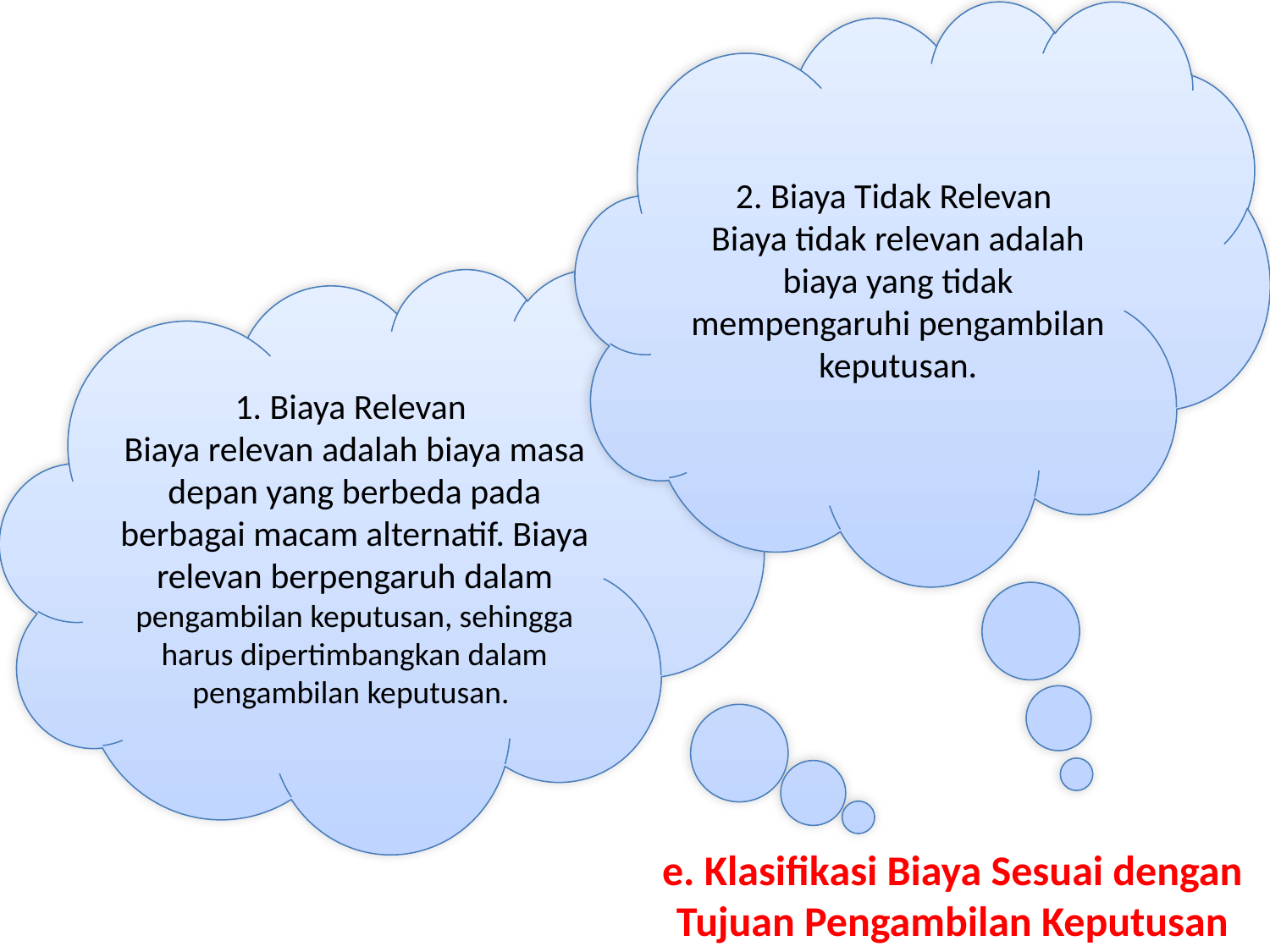

2. Biaya Tidak Relevan
Biaya tidak relevan adalah biaya yang tidak mempengaruhi pengambilan keputusan.
1. Biaya Relevan
Biaya relevan adalah biaya masa depan yang berbeda pada berbagai macam alternatif. Biaya relevan berpengaruh dalam pengambilan keputusan, sehingga harus dipertimbangkan dalam pengambilan keputusan.
e. Klasifikasi Biaya Sesuai dengan Tujuan Pengambilan Keputusan